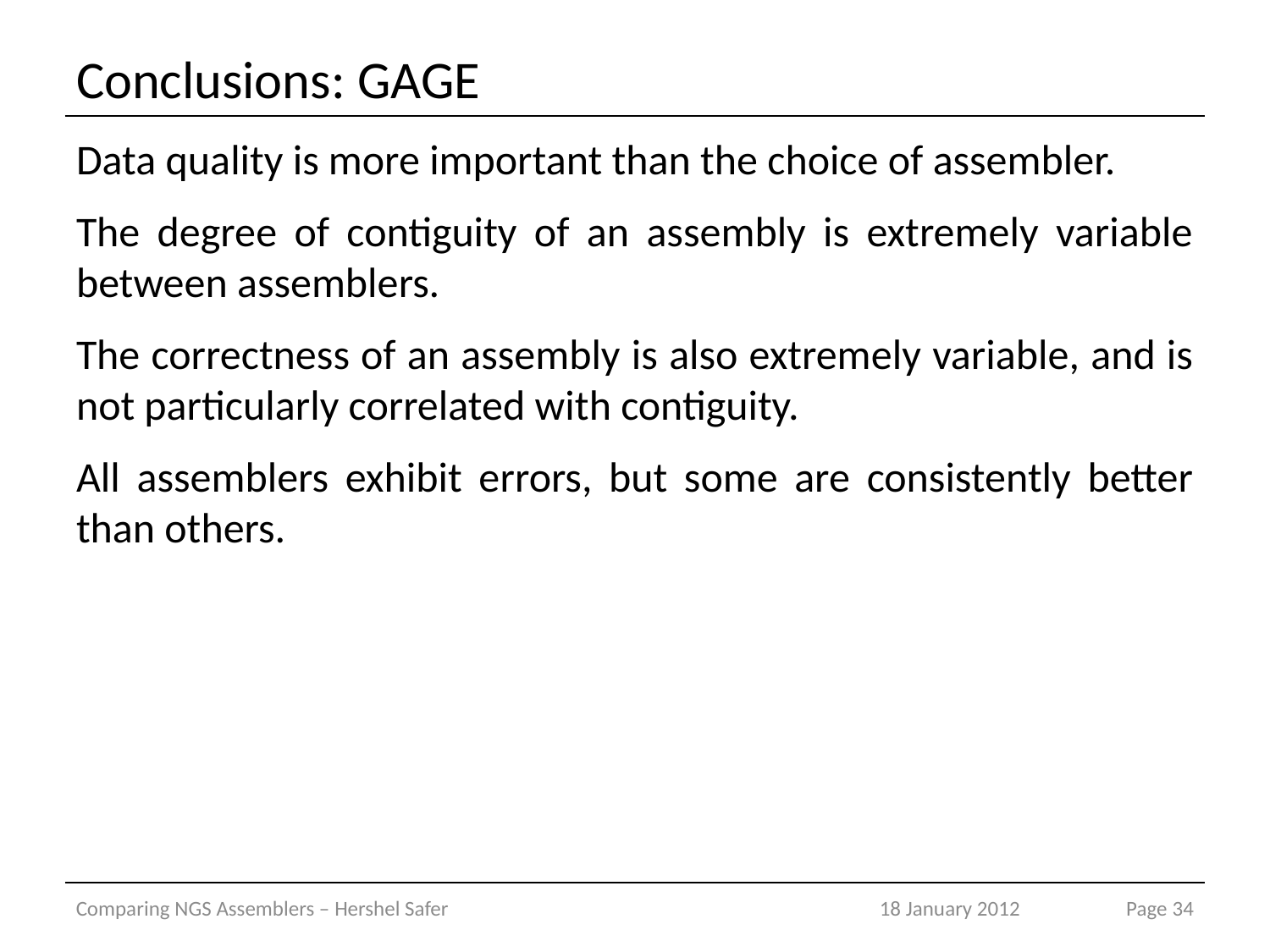

# Conclusions: GAGE
Data quality is more important than the choice of assembler.
The degree of contiguity of an assembly is extremely variable between assemblers.
The correctness of an assembly is also extremely variable, and is not particularly correlated with contiguity.
All assemblers exhibit errors, but some are consistently better than others.
Comparing NGS Assemblers – Hershel Safer
18 January 2012
Page 34